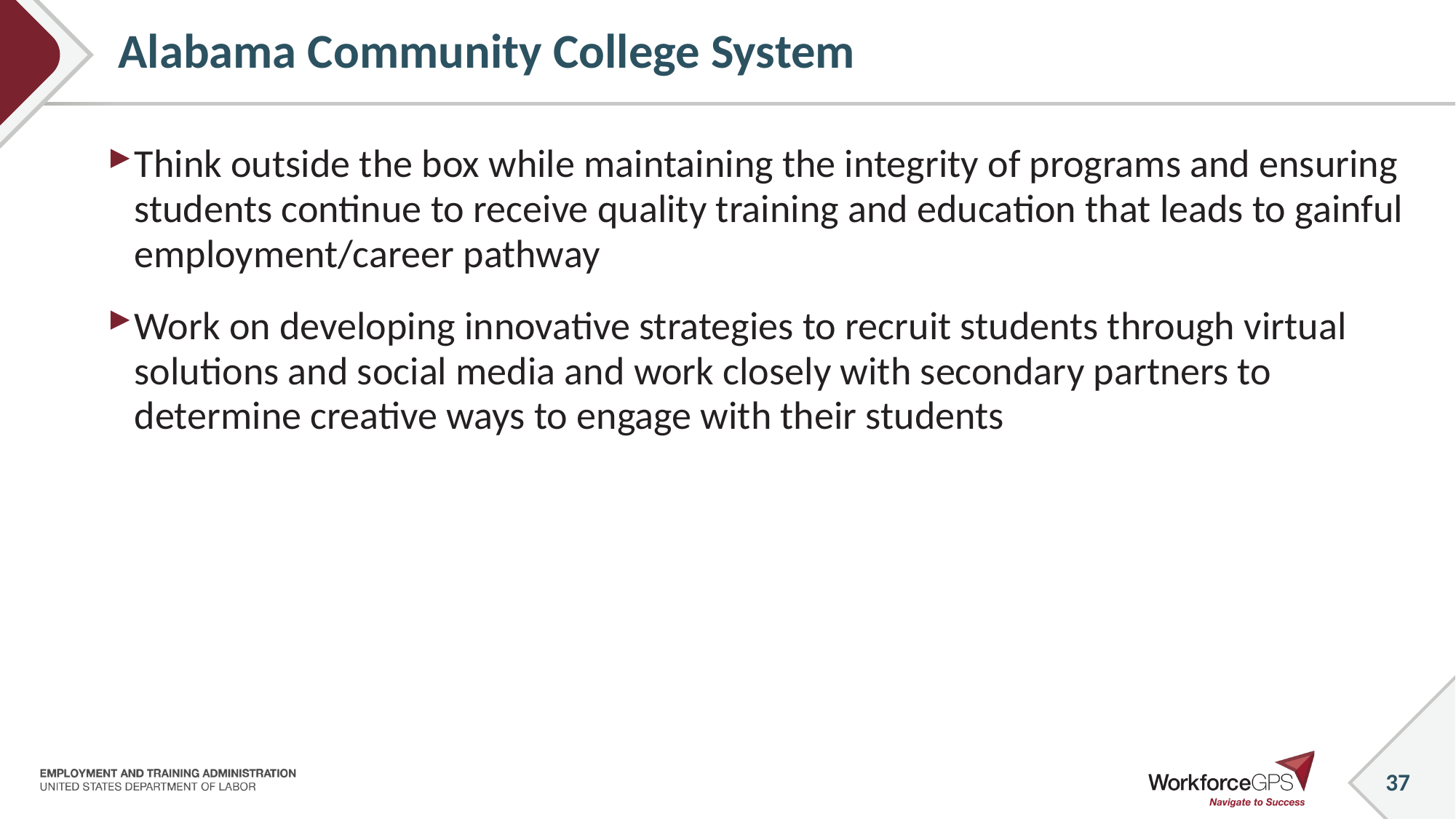

# Alabama Community College System
Think outside the box while maintaining the integrity of programs and ensuring students continue to receive quality training and education that leads to gainful employment/career pathway
Work on developing innovative strategies to recruit students through virtual solutions and social media and work closely with secondary partners to determine creative ways to engage with their students
37